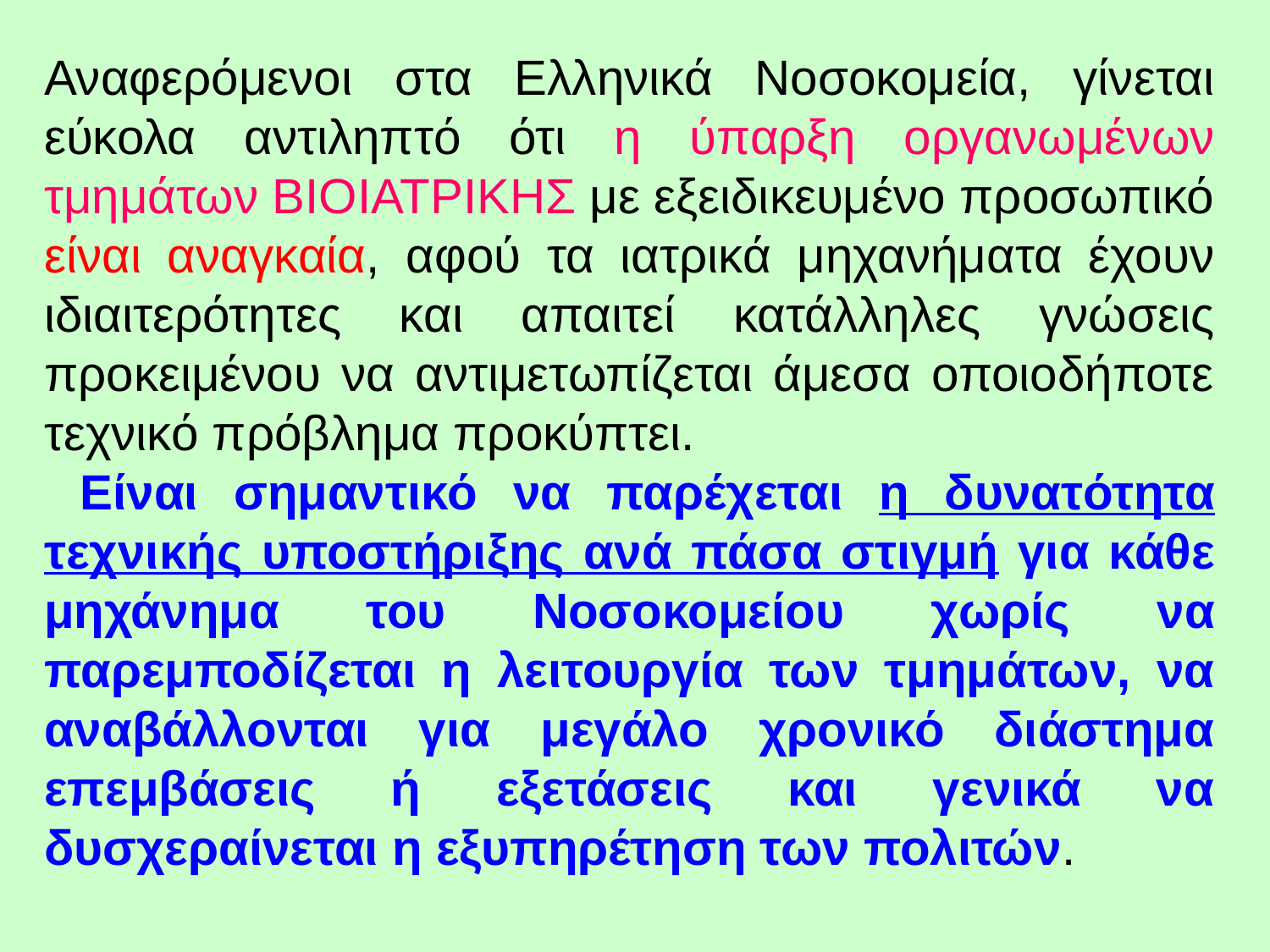

Αναφερόμενοι στα Ελληνικά Νοσοκομεία, γίνεται εύκολα αντιληπτό ότι η ύπαρξη οργανωμένων τμημάτων ΒΙΟΙΑΤΡΙΚΗΣ με εξειδικευμένο προσωπικό είναι αναγκαία, αφού τα ιατρικά μηχανήματα έχουν ιδιαιτερότητες και απαιτεί κατάλληλες γνώσεις προκειμένου να αντιμετωπίζεται άμεσα οποιοδήποτε τεχνικό πρόβλημα προκύπτει.
 Είναι σημαντικό να παρέχεται η δυνατότητα τεχνικής υποστήριξης ανά πάσα στιγμή για κάθε μηχάνημα του Νοσοκομείου χωρίς να παρεμποδίζεται η λειτουργία των τμημάτων, να αναβάλλονται για μεγάλο χρονικό διάστημα επεμβάσεις ή εξετάσεις και γενικά να δυσχεραίνεται η εξυπηρέτηση των πολιτών.